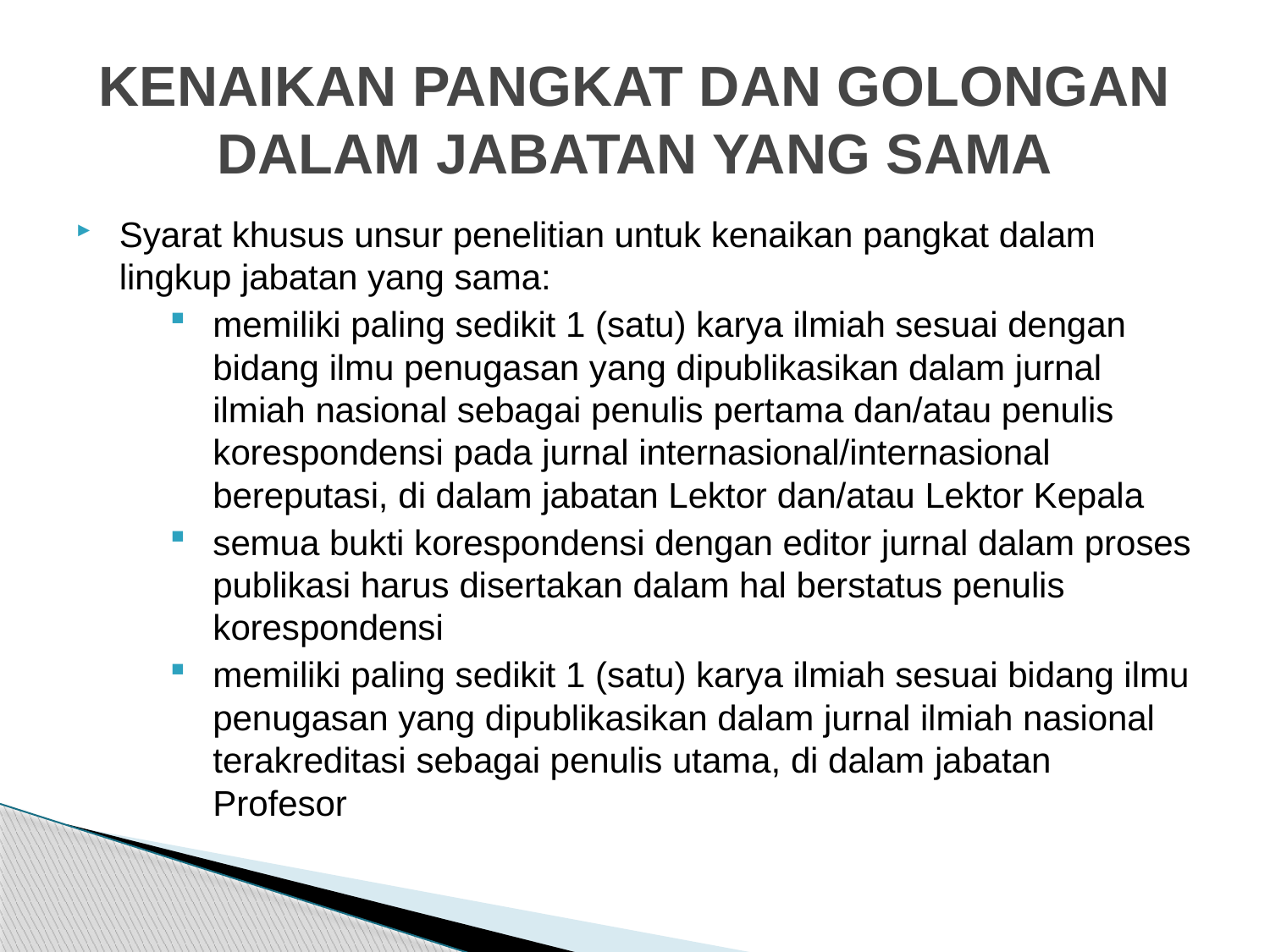

# KENAIKAN PANGKAT DAN GOLONGAN DALAM JABATAN YANG SAMA
Syarat khusus unsur penelitian untuk kenaikan pangkat dalam lingkup jabatan yang sama:
memiliki paling sedikit 1 (satu) karya ilmiah sesuai dengan bidang ilmu penugasan yang dipublikasikan dalam jurnal ilmiah nasional sebagai penulis pertama dan/atau penulis korespondensi pada jurnal internasional/internasional bereputasi, di dalam jabatan Lektor dan/atau Lektor Kepala
semua bukti korespondensi dengan editor jurnal dalam proses publikasi harus disertakan dalam hal berstatus penulis korespondensi
memiliki paling sedikit 1 (satu) karya ilmiah sesuai bidang ilmu penugasan yang dipublikasikan dalam jurnal ilmiah nasional terakreditasi sebagai penulis utama, di dalam jabatan Profesor